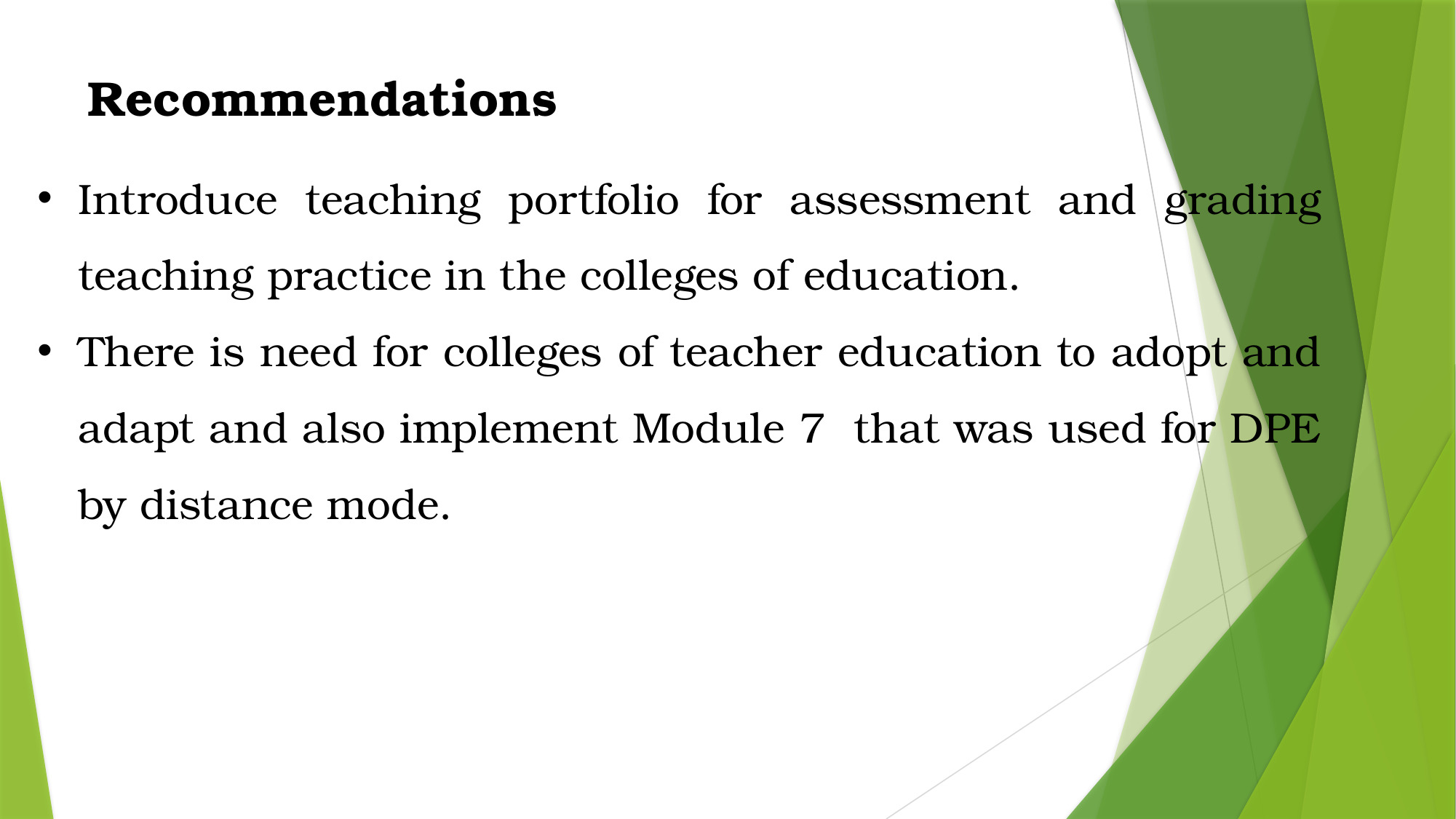

Recommendations
Introduce teaching portfolio for assessment and grading teaching practice in the colleges of education.
There is need for colleges of teacher education to adopt and adapt and also implement Module 7  that was used for DPE by distance mode.